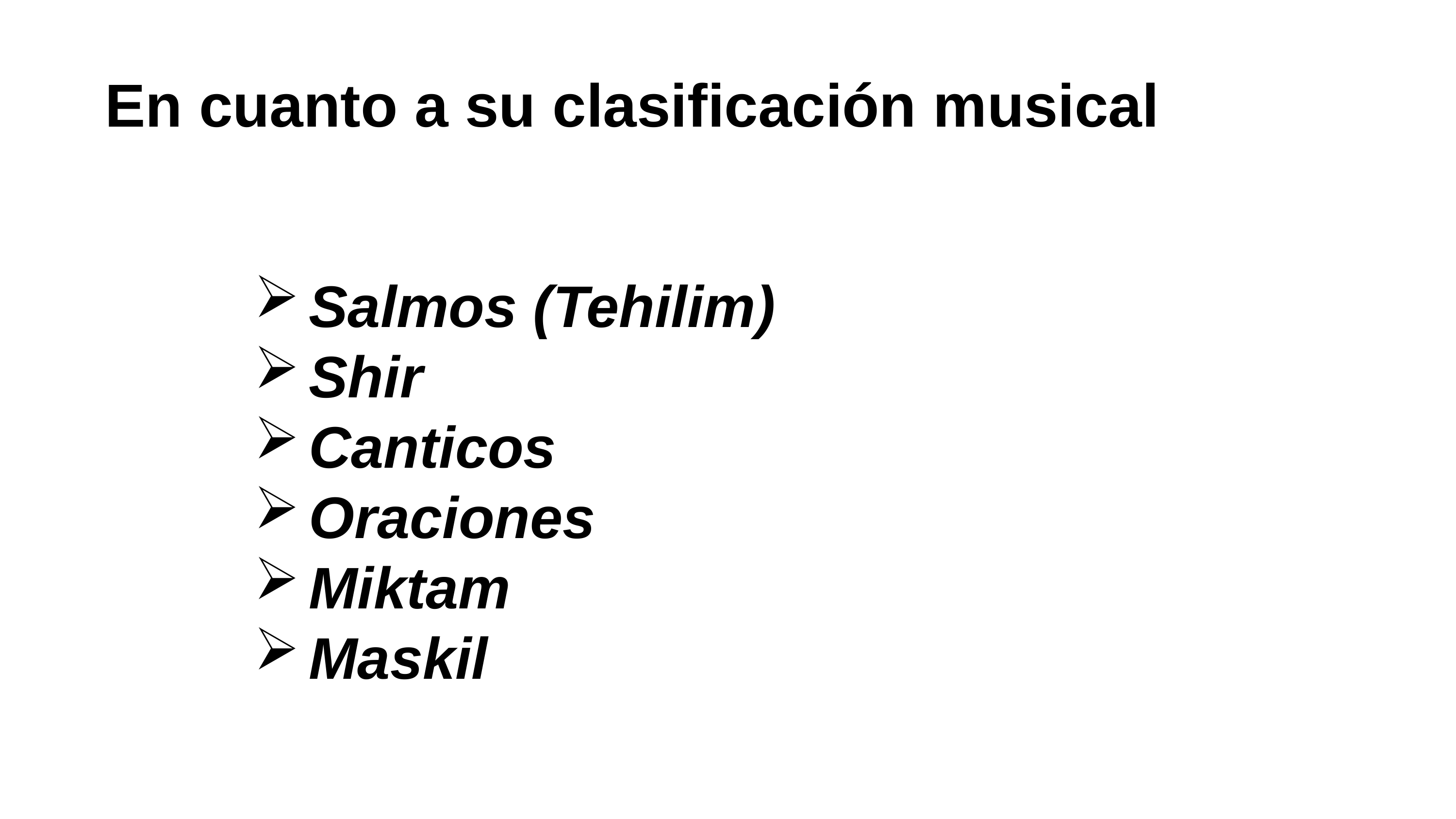

1
En cuanto a su clasificación musical
Salmos (Tehilim)
Shir
Canticos
Oraciones
Miktam
Maskil
El puede confiar que Dios les dará el consuelo que necesitan, mediante el mensaje del Evangelio